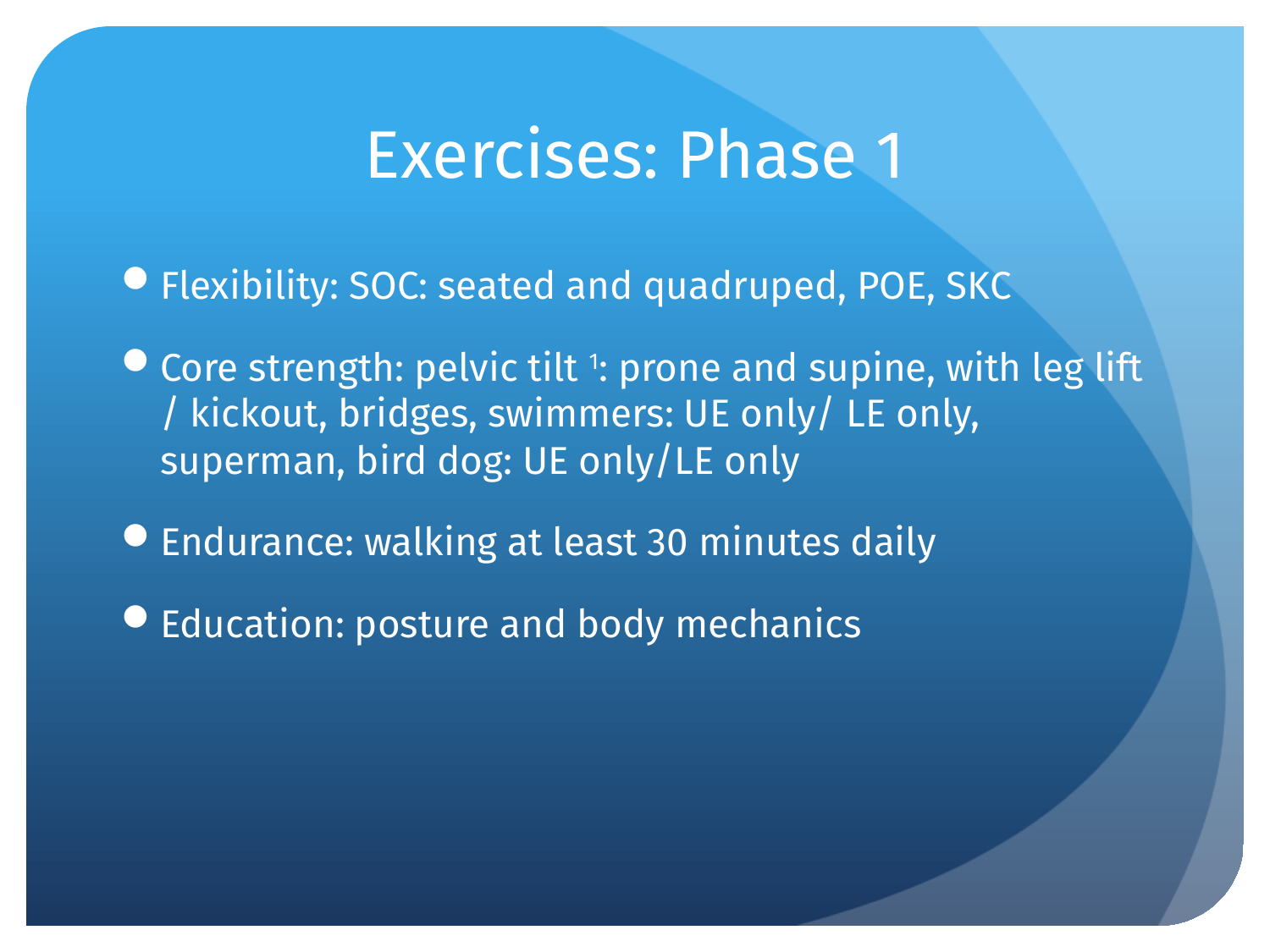

# Exercises: Phase 1
Flexibility: SOC: seated and quadruped, POE, SKC
Core strength: pelvic tilt 1: prone and supine, with leg lift / kickout, bridges, swimmers: UE only/ LE only, superman, bird dog: UE only/LE only
Endurance: walking at least 30 minutes daily
Education: posture and body mechanics